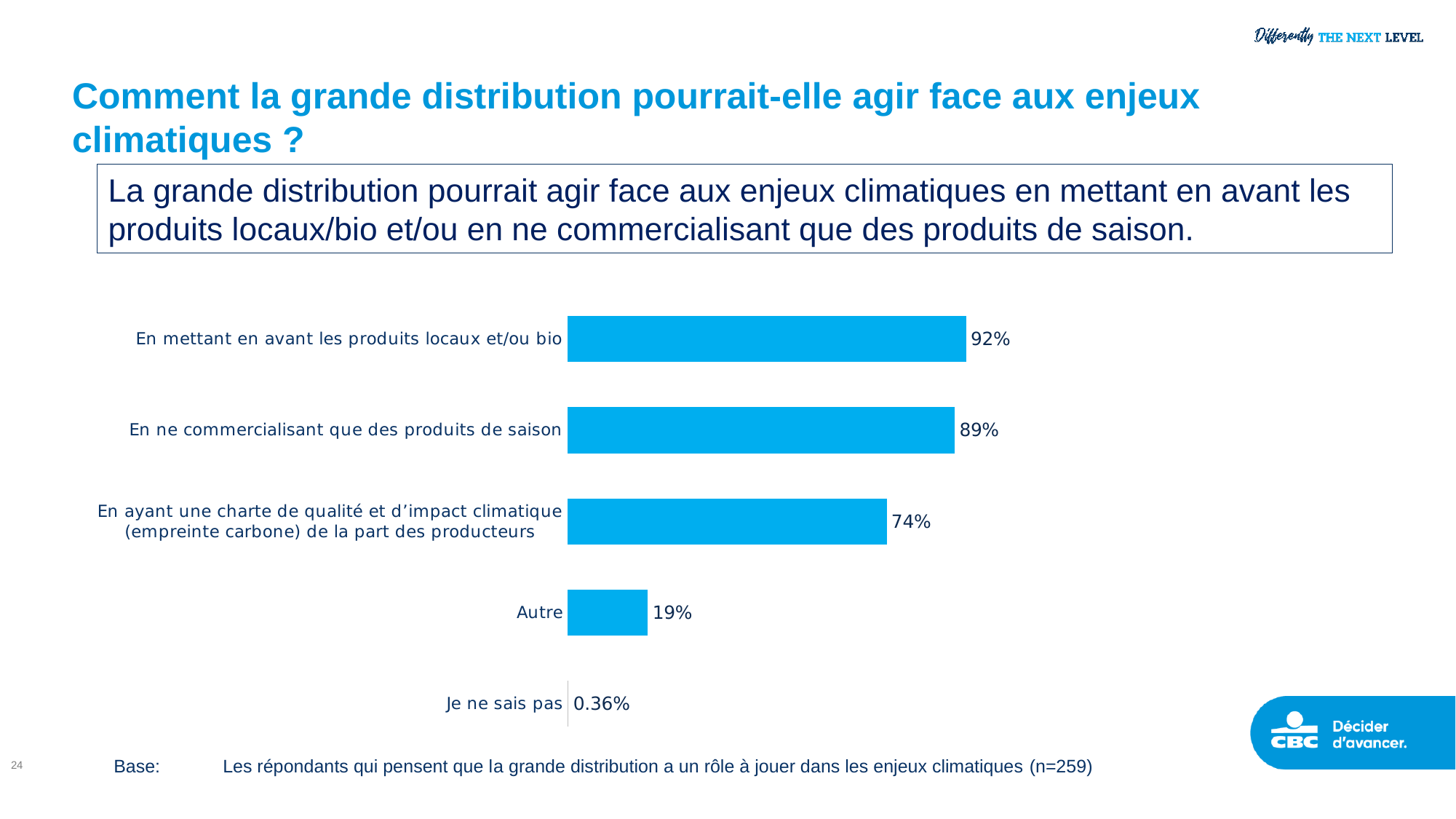

# Comment la grande distribution pourrait-elle agir face aux enjeux climatiques ?
La grande distribution pourrait agir face aux enjeux climatiques en mettant en avant les produits locaux/bio et/ou en ne commercialisant que des produits de saison.

### Chart

| Category | 2023 |
|---|---|
| En mettant en avant les produits locaux et/ou bio | 92.04 |
| En ne commercialisant que des produits de saison | 89.45 |
| En ayant une charte de qualité et d’impact climatique (empreinte carbone) de la part des producteurs | 73.72 |
| Autre | 18.65 |
| Je ne sais pas | 0.36 |
24
Base:	Les répondants qui pensent que la grande distribution a un rôle à jouer dans les enjeux climatiques (n=259)